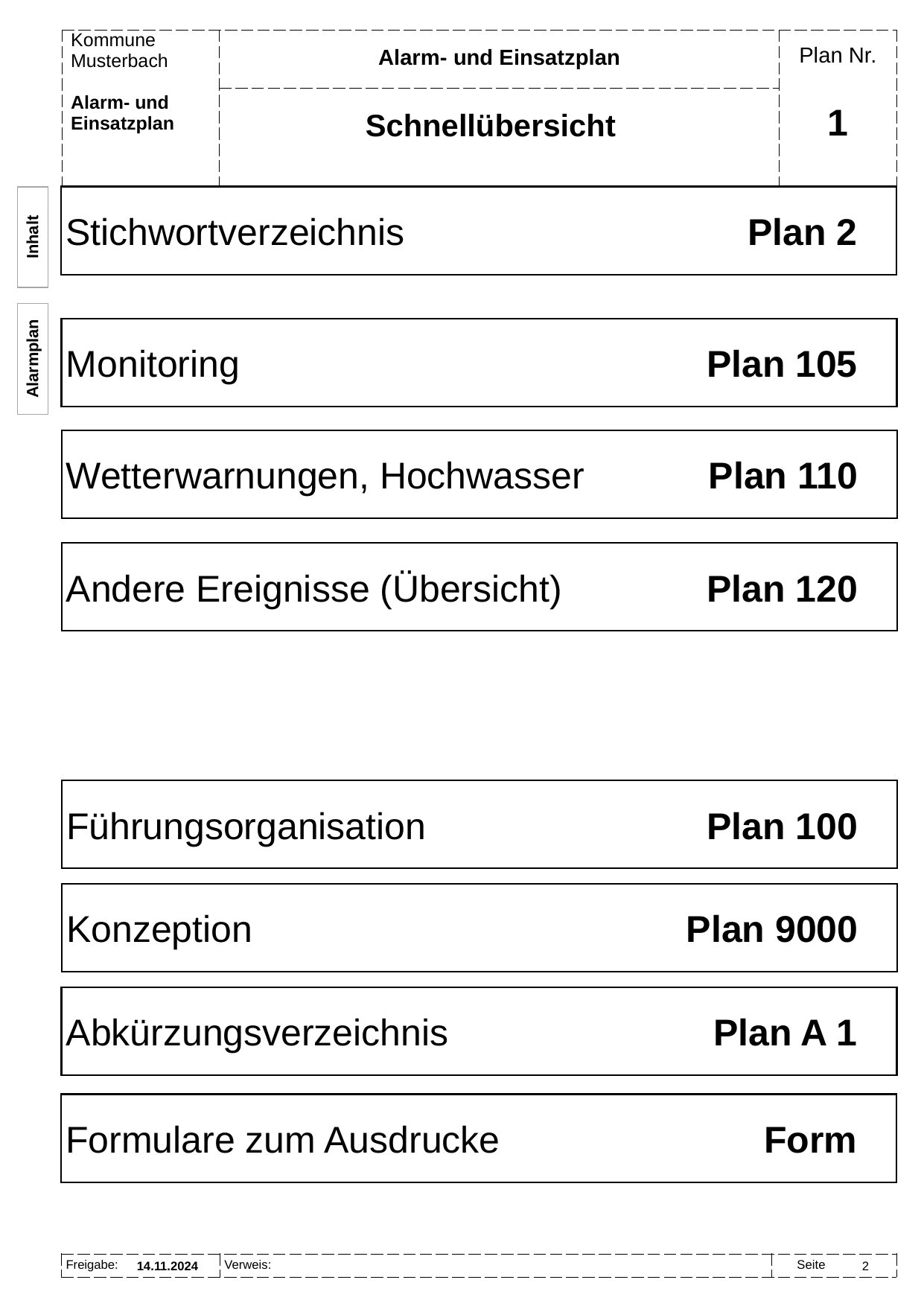

Alarm- und Einsatzplan
Schnellübersicht
# 1
Stichwortverzeichnis 	Plan 2
Inhalt
Monitoring	Plan 105
Alarmplan
Wetterwarnungen, Hochwasser 	Plan 110
Andere Ereignisse (Übersicht)	Plan 120
Führungsorganisation 	Plan 100
Konzeption  	Plan 9000
Abkürzungsverzeichnis 	Plan A 1
Formulare zum Ausdrucke 	Form

14.11.2024